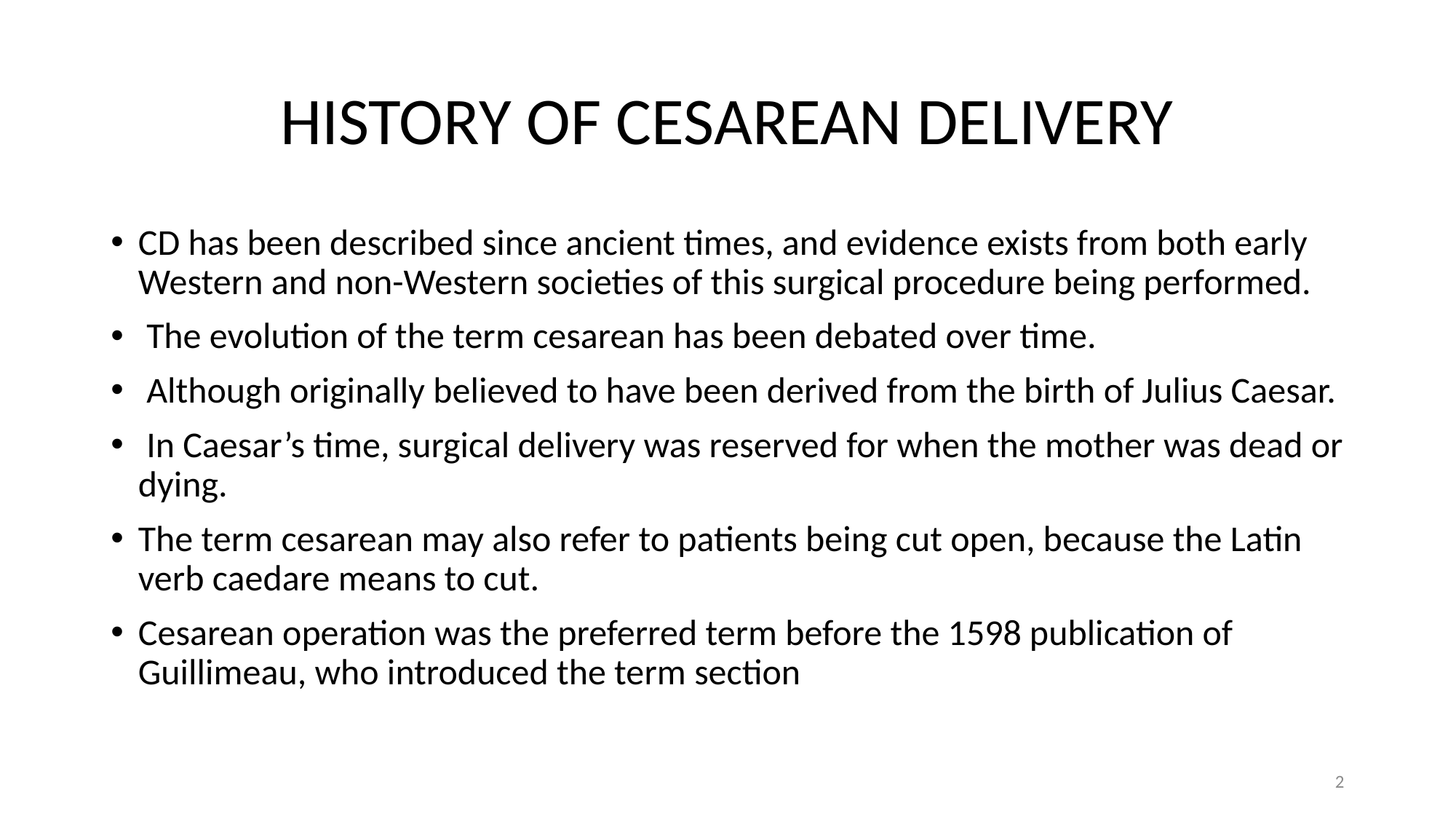

# HISTORY OF CESAREAN DELIVERY
CD has been described since ancient times, and evidence exists from both early Western and non-Western societies of this surgical procedure being performed.
 The evolution of the term cesarean has been debated over time.
 Although originally believed to have been derived from the birth of Julius Caesar.
 In Caesar’s time, surgical delivery was reserved for when the mother was dead or dying.
The term cesarean may also refer to patients being cut open, because the Latin verb caedare means to cut.
Cesarean operation was the preferred term before the 1598 publication of Guillimeau, who introduced the term section
2